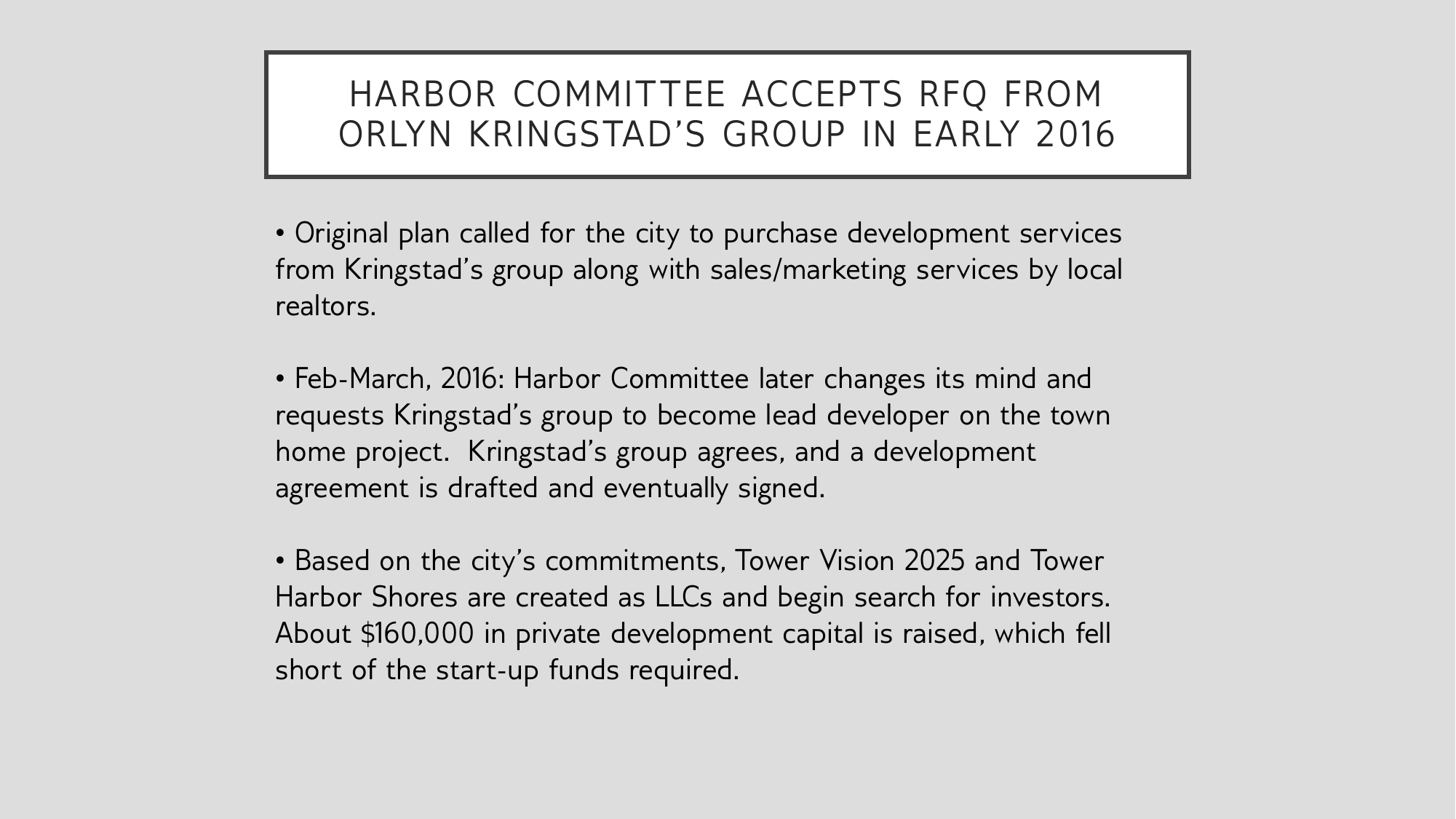

# Harbor committee accepts RFQ from orlyn Kringstad’s group in early 2016
• Original plan called for the city to purchase development services from Kringstad’s group along with sales/marketing services by local realtors.

• Feb-March, 2016: Harbor Committee later changes its mind and requests Kringstad’s group to become lead developer on the town home project.  Kringstad’s group agrees, and a development agreement is drafted and eventually signed.

• Based on the city’s commitments, Tower Vision 2025 and Tower Harbor Shores are created as LLCs and begin search for investors.  About $160,000 in private development capital is raised, which fell short of the start-up funds required.